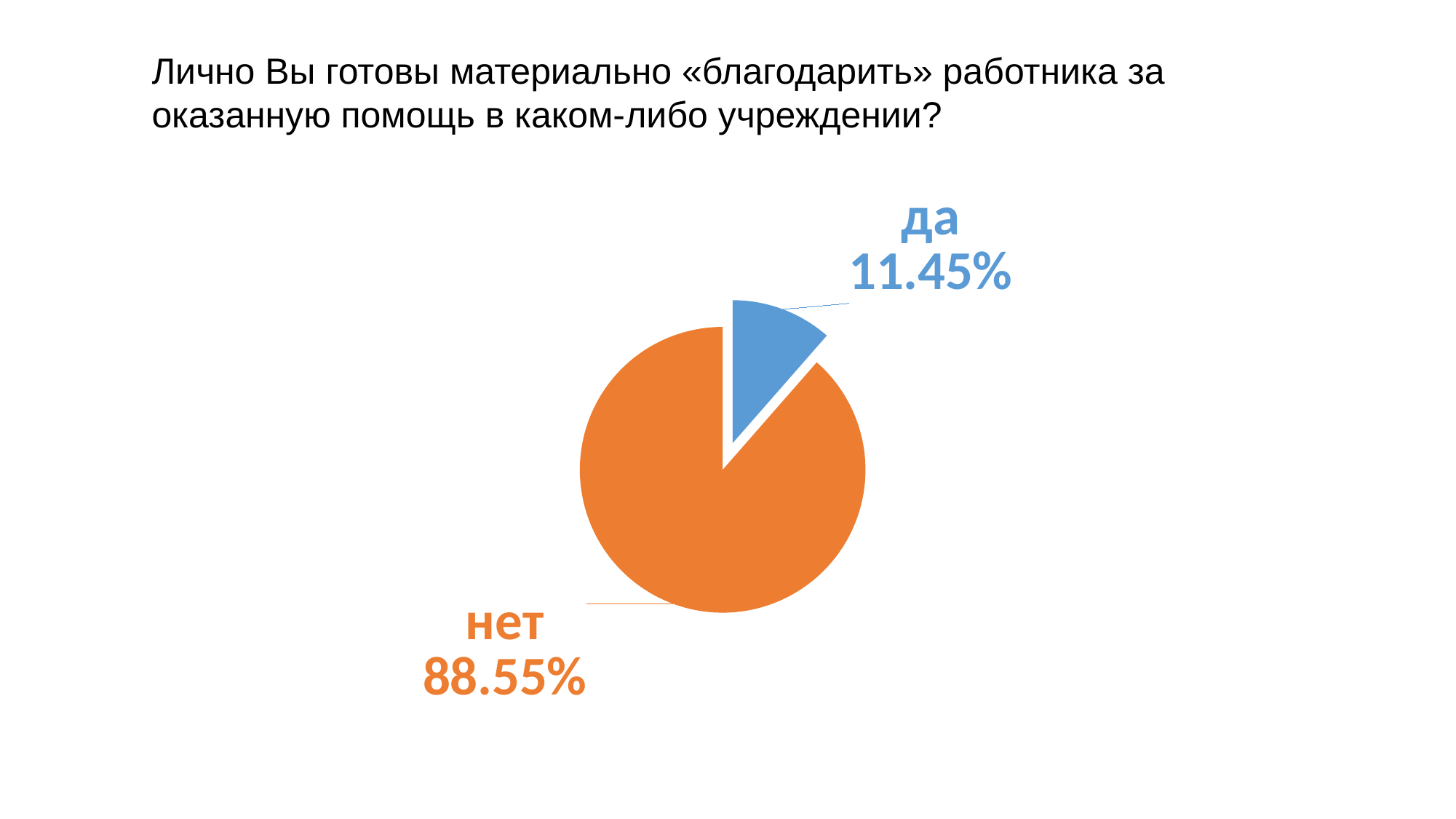

Лично Вы готовы материально «благодарить» работника за оказанную помощь в каком-либо учреждении?

### Chart

| Category | Продажи |
|---|---|
| да | 0.1145 |
| нет | 0.8855 |